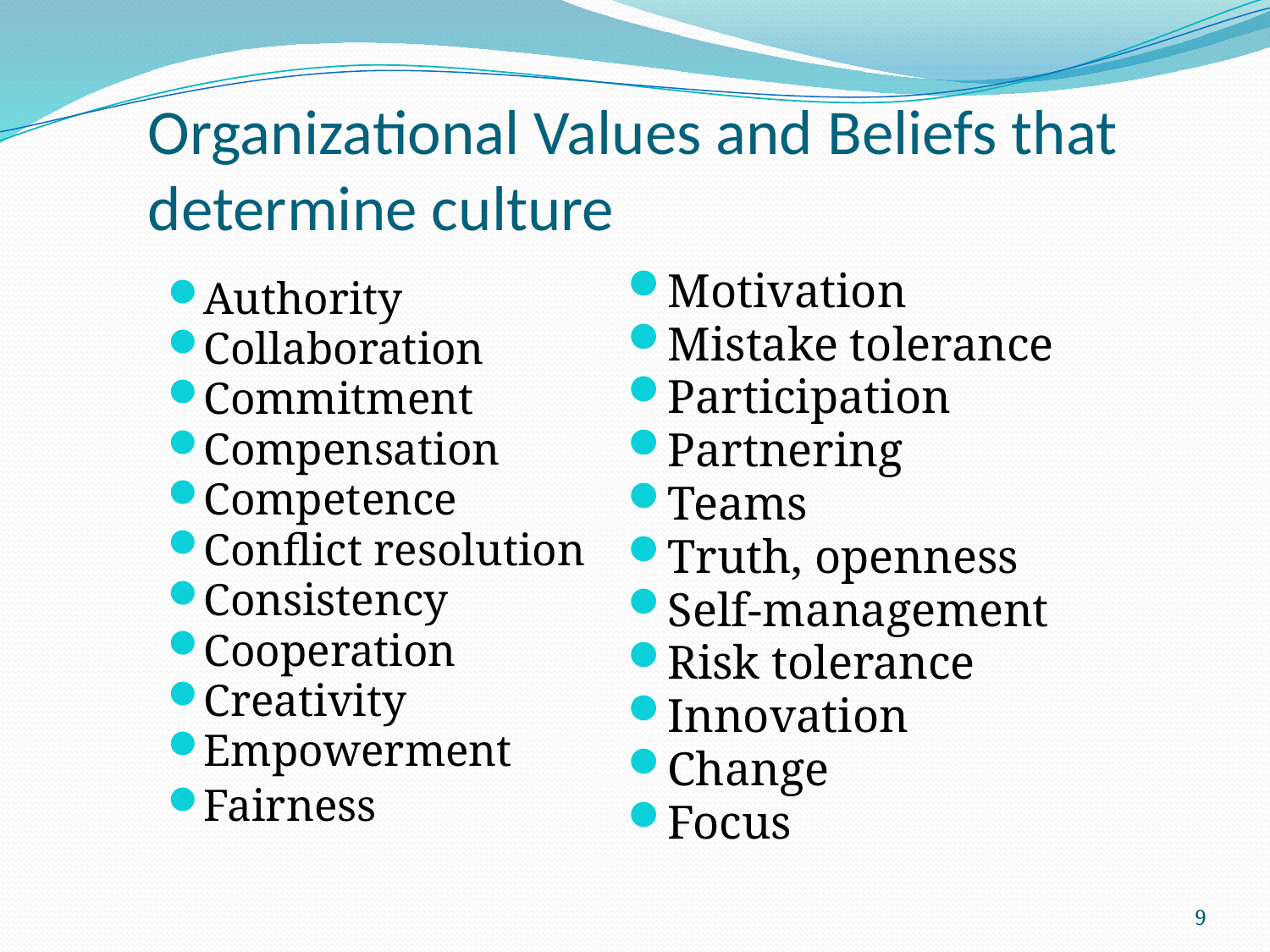

# Organizational Values and Beliefs that determine culture
Motivation
Mistake tolerance
Participation
Partnering
Teams
Truth, openness
Self-management
Risk tolerance
Innovation
Change
Focus
Authority
Collaboration
Commitment
Compensation
Competence
Conflict resolution
Consistency
Cooperation
Creativity
Empowerment
Fairness
9